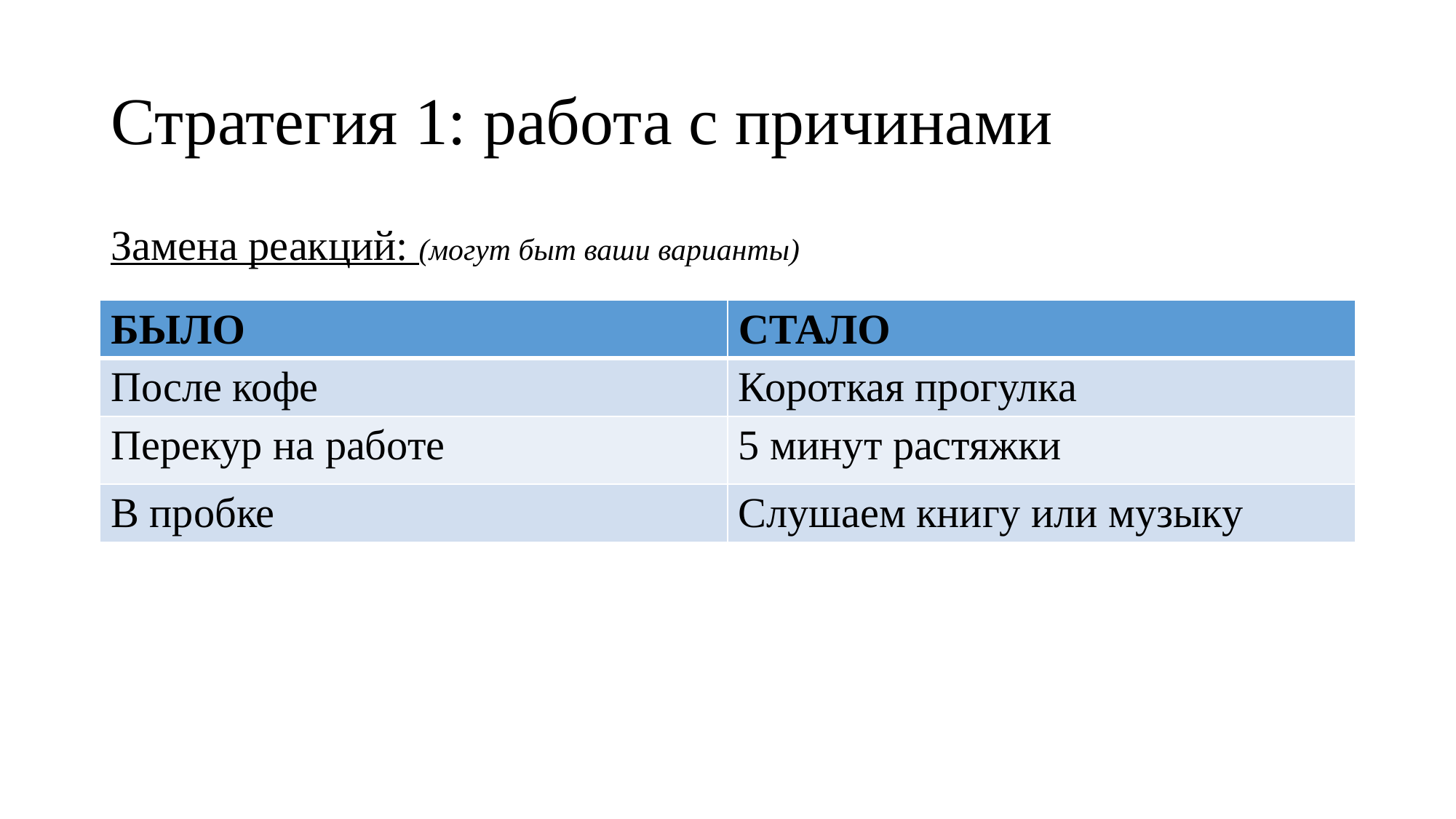

# Стратегия 1: работа с причинами
Замена реакций: (могут быт ваши варианты)

| БЫЛО | СТАЛО |
| --- | --- |
| После кофе | Короткая прогулка |
| Перекур на работе | 5 минут растяжки |
| В пробке | Слушаем книгу или музыку |